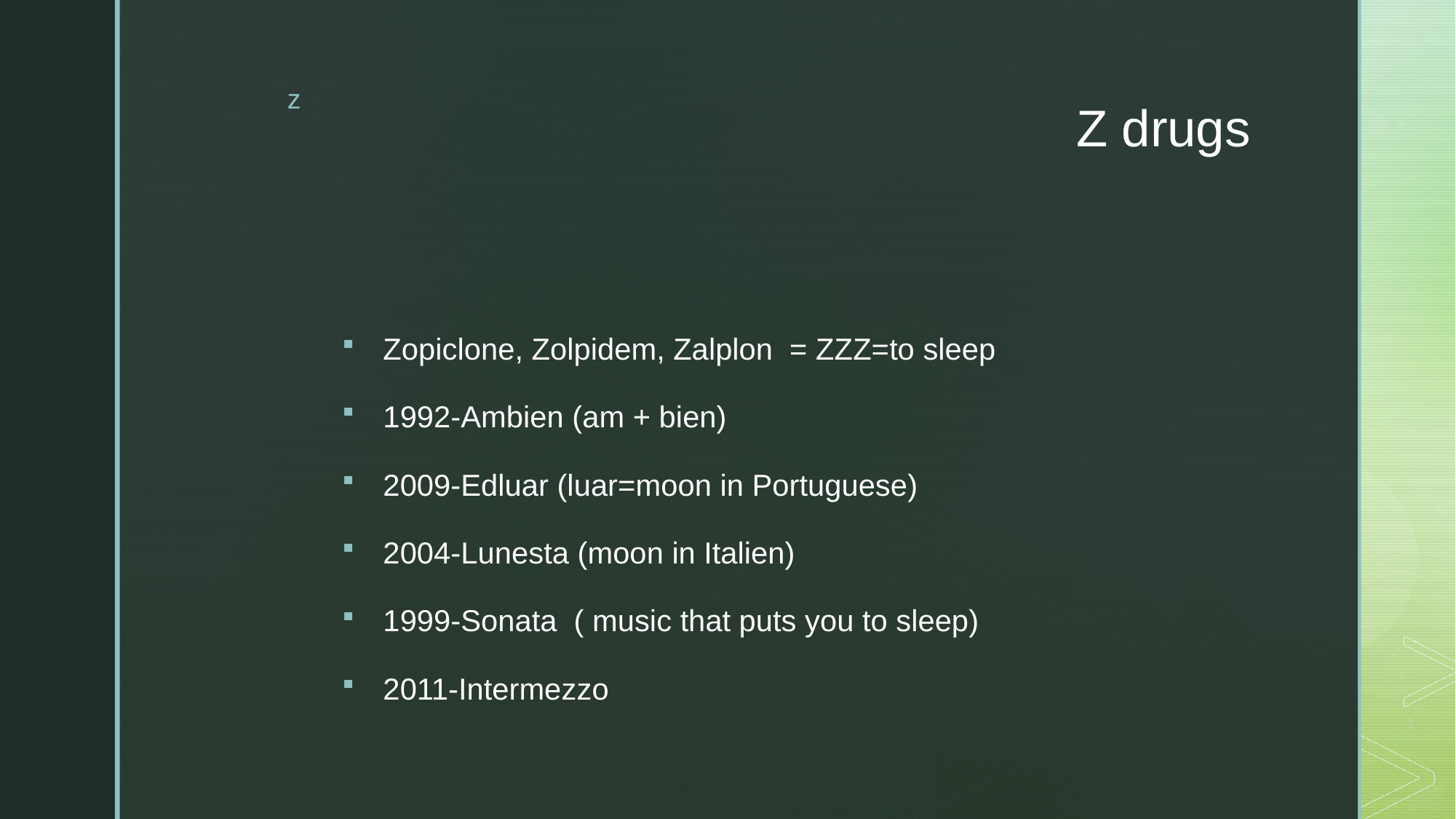

# Z drugs

Zopiclone, Zolpidem, Zalplon  = ZZZ=to sleep
1992-Ambien (am + bien)
2009-Edluar (luar=moon in Portuguese)
2004-Lunesta (moon in Italien)
1999-Sonata  ( music that puts you to sleep)
2011-Intermezzo